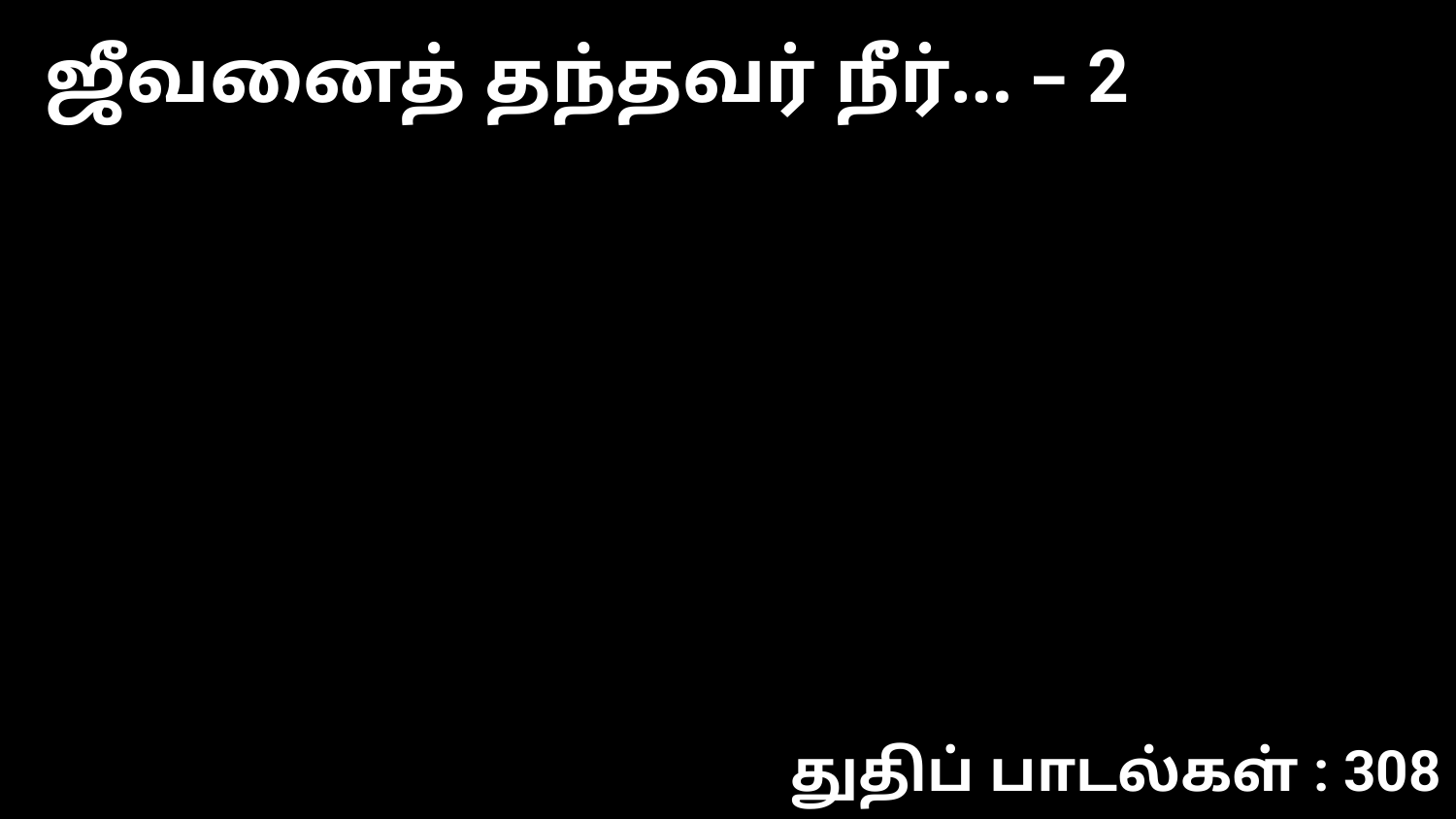

ஜீவனைத் தந்தவர் நீர்… – 2
துதிப் பாடல்கள் : 308